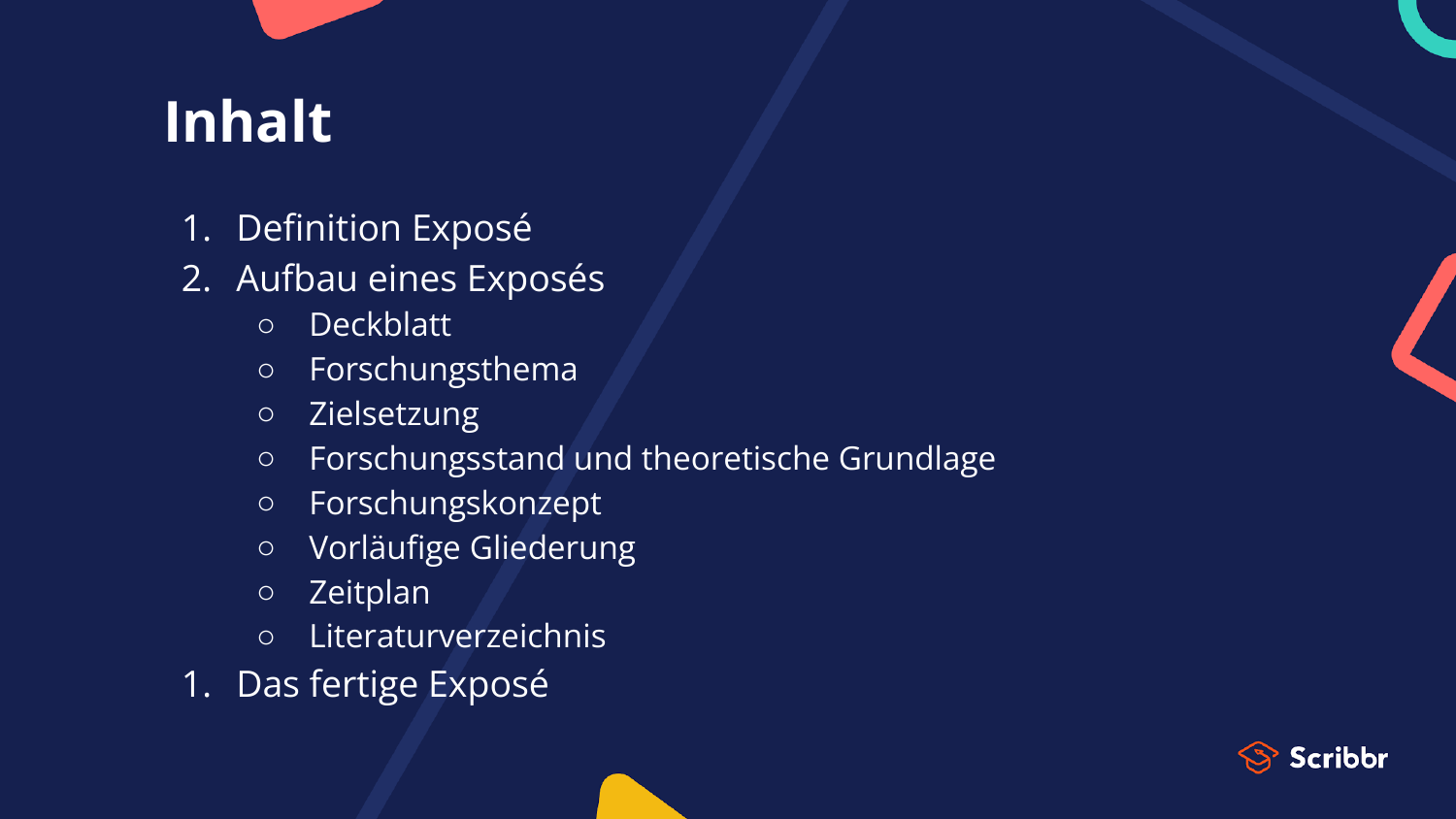

# Inhalt
Definition Exposé
Aufbau eines Exposés
Deckblatt
Forschungsthema
Zielsetzung
Forschungsstand und theoretische Grundlage
Forschungskonzept
Vorläufige Gliederung
Zeitplan
Literaturverzeichnis
Das fertige Exposé